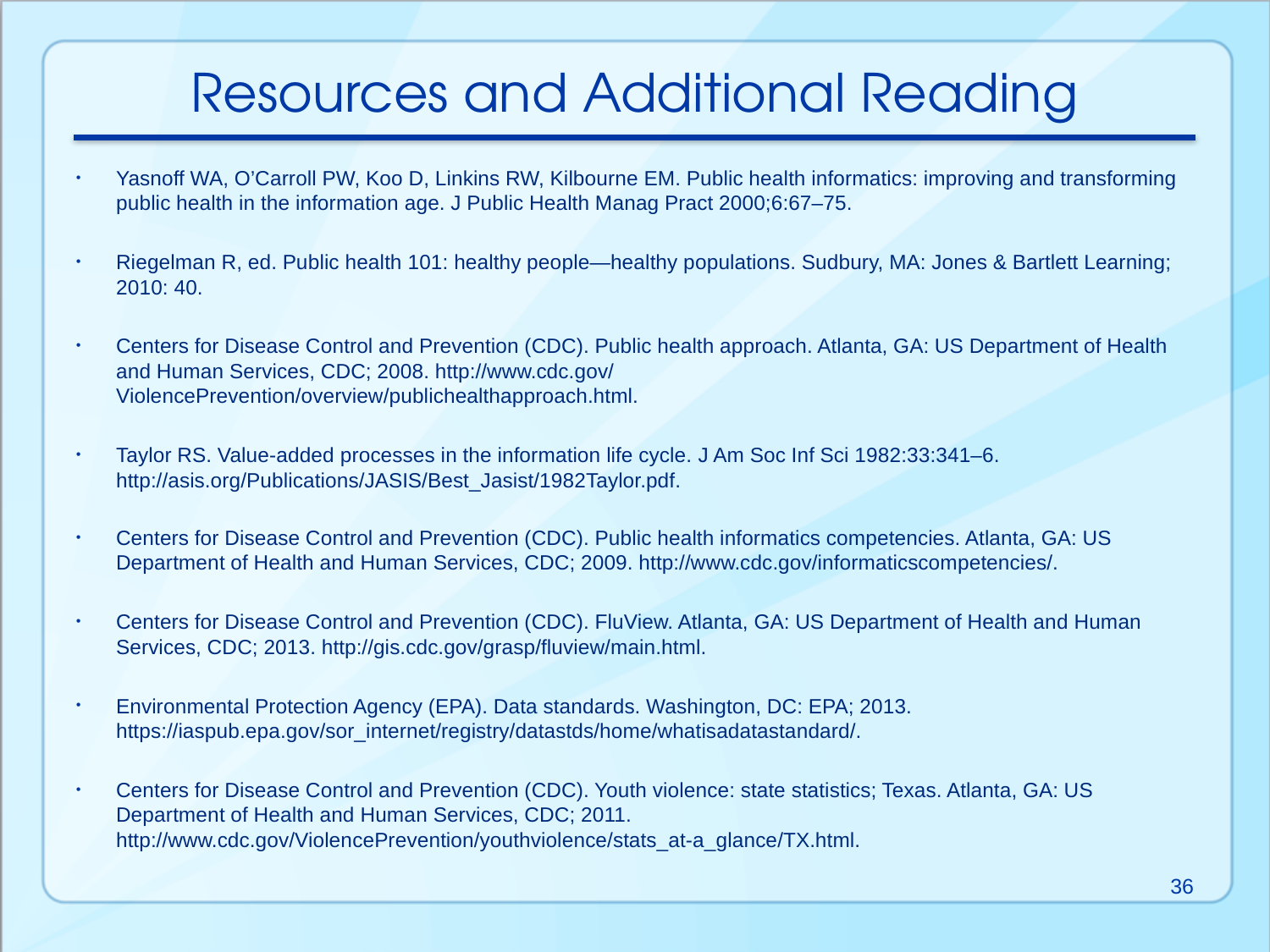

# Resources and Additional Reading
Yasnoff WA, O’Carroll PW, Koo D, Linkins RW, Kilbourne EM. Public health informatics: improving and transforming public health in the information age. J Public Health Manag Pract 2000;6:67–75.

Riegelman R, ed. Public health 101: healthy people—healthy populations. Sudbury, MA: Jones & Bartlett Learning; 2010: 40.

Centers for Disease Control and Prevention (CDC). Public health approach. Atlanta, GA: US Department of Health and Human Services, CDC; 2008. http://www.cdc.gov/
ViolencePrevention/overview/publichealthapproach.html.

Taylor RS. Value-added processes in the information life cycle. J Am Soc Inf Sci 1982:33:341–6. http://asis.org/Publications/JASIS/Best_Jasist/1982Taylor.pdf.

Centers for Disease Control and Prevention (CDC). Public health informatics competencies. Atlanta, GA: US Department of Health and Human Services, CDC; 2009. http://www.cdc.gov/informaticscompetencies/.

Centers for Disease Control and Prevention (CDC). FluView. Atlanta, GA: US Department of Health and Human Services, CDC; 2013. http://gis.cdc.gov/grasp/fluview/main.html.

Environmental Protection Agency (EPA). Data standards. Washington, DC: EPA; 2013. https://iaspub.epa.gov/sor_internet/registry/datastds/home/whatisadatastandard/.

Centers for Disease Control and Prevention (CDC). Youth violence: state statistics; Texas. Atlanta, GA: US Department of Health and Human Services, CDC; 2011. http://www.cdc.gov/ViolencePrevention/youthviolence/stats_at-a_glance/TX.html.

36